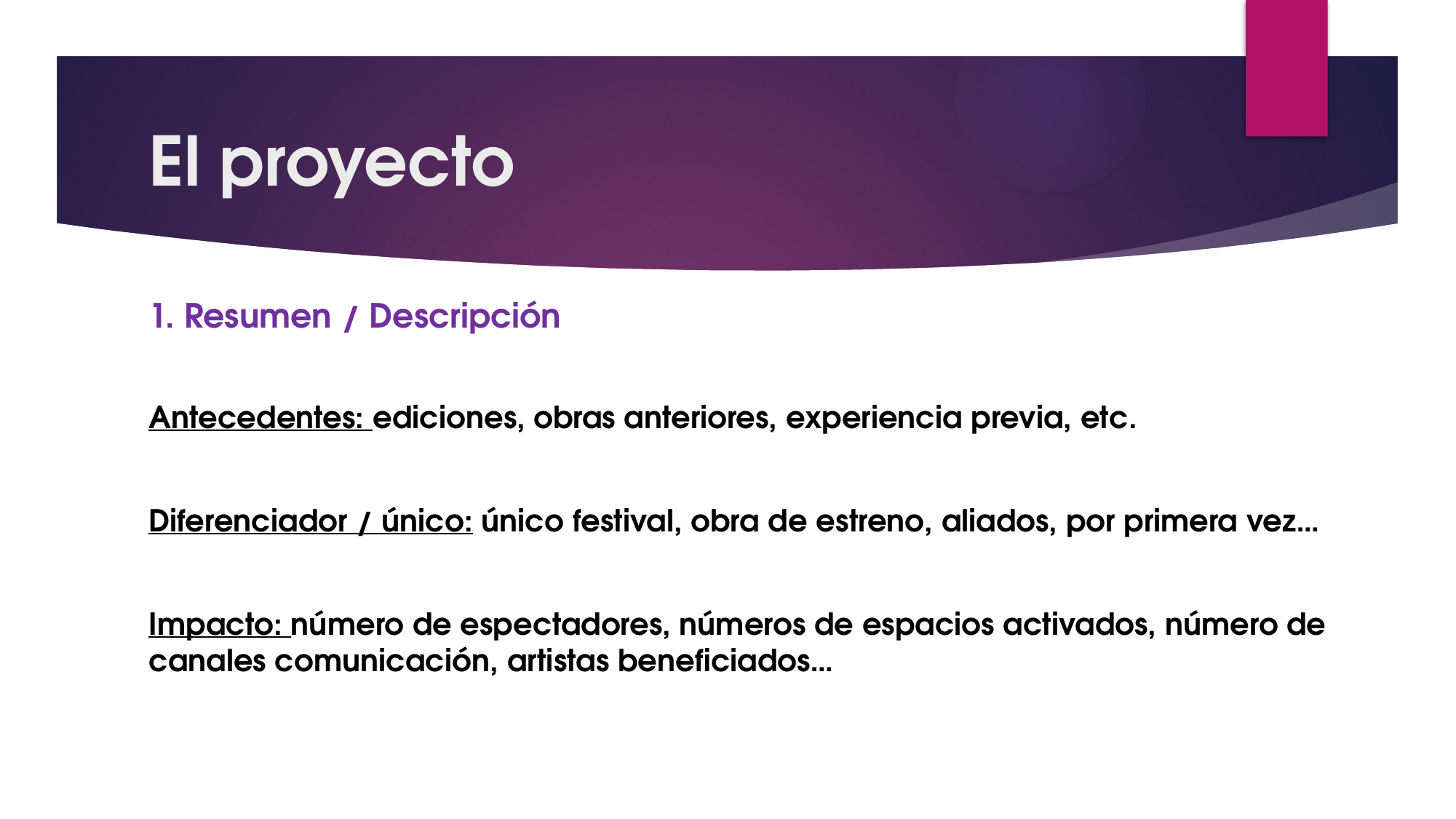

# El proyecto
1. Resumen / Descripción

Antecedentes: ediciones, obras anteriores, experiencia previa, etc.

Diferenciador / único: único festival, obra de estreno, aliados, por primera vez…

Impacto: número de espectadores, números de espacios activados, número de canales comunicación, artistas beneficiados…